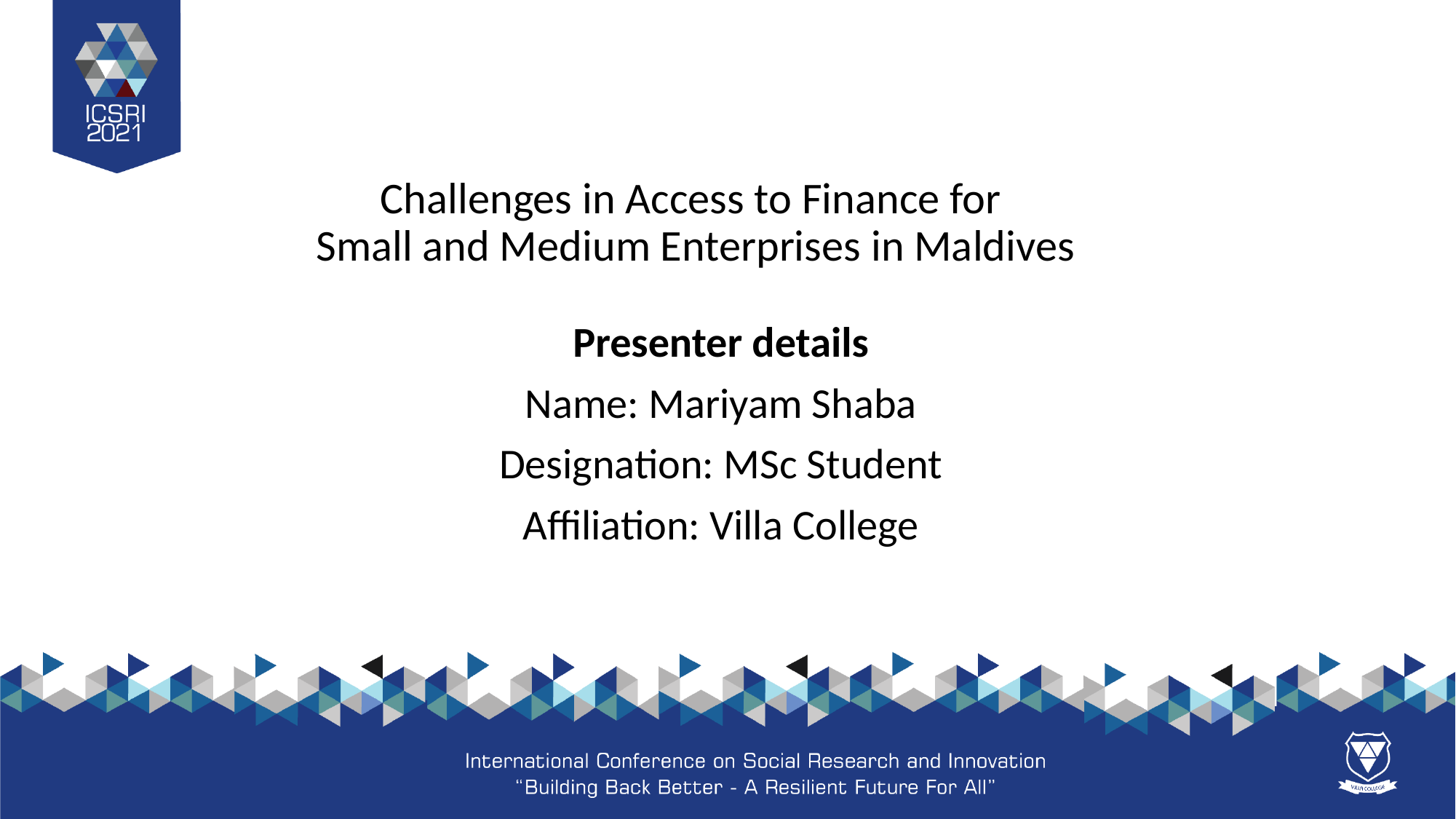

# Challenges in Access to Finance for Small and Medium Enterprises in Maldives
Presenter details
Name: Mariyam Shaba
Designation: MSc Student
Affiliation: Villa College